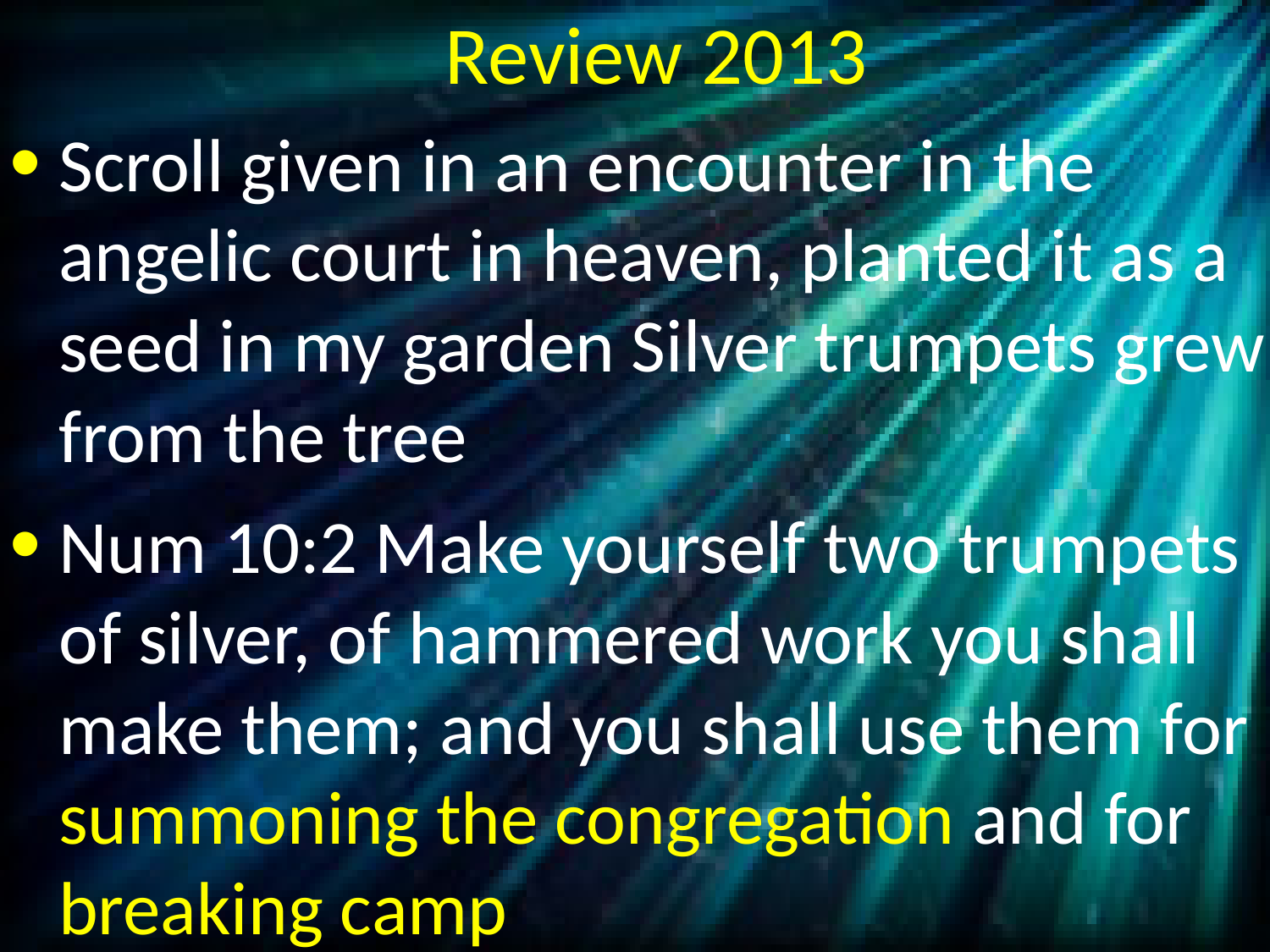

# Review 2013
Scroll given in an encounter in the angelic court in heaven, planted it as a seed in my garden Silver trumpets grew from the tree
Num 10:2 Make yourself two trumpets of silver, of hammered work you shall make them; and you shall use them for summoning the congregation and for breaking camp